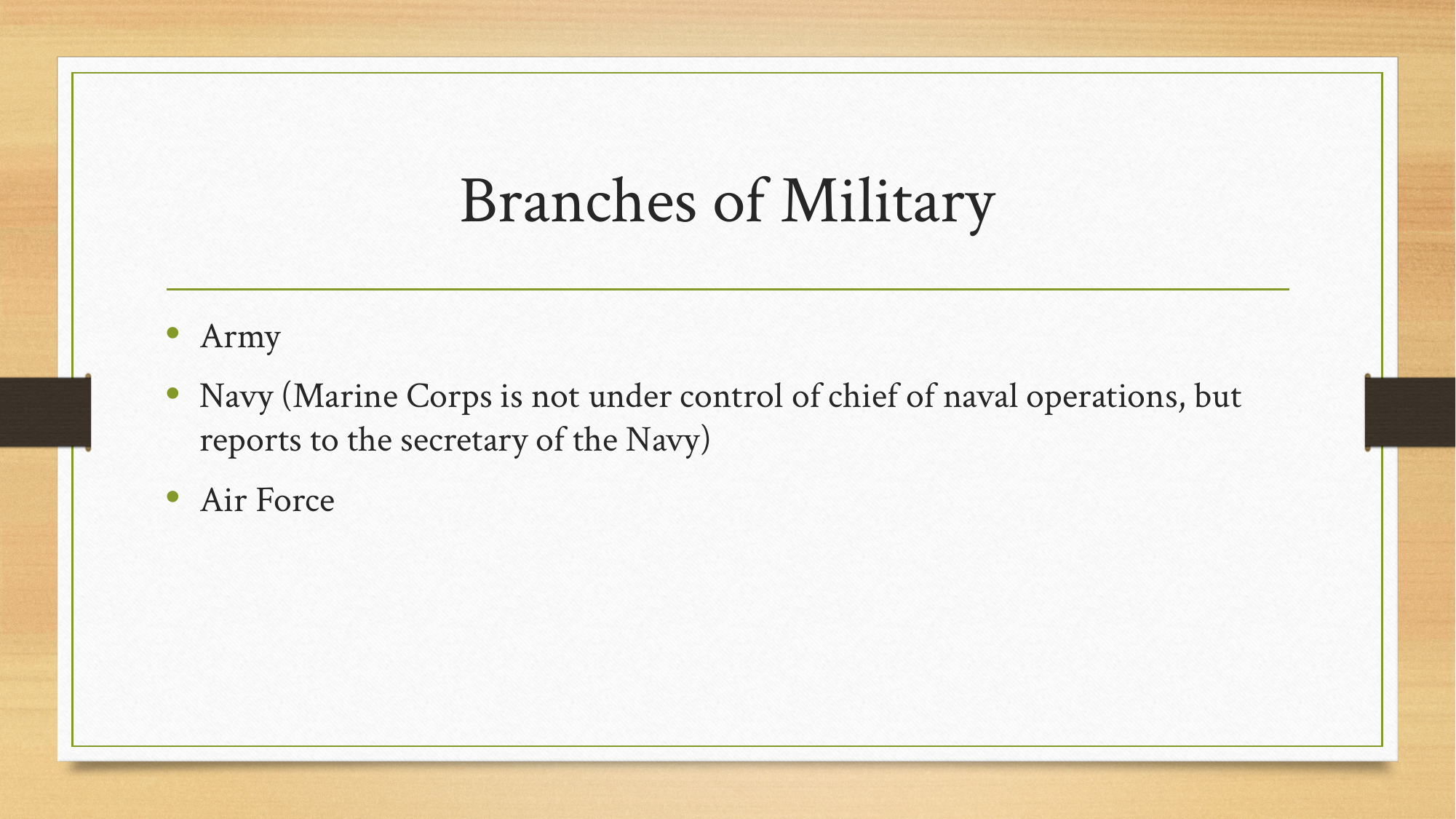

# Branches of Military
Army
Navy (Marine Corps is not under control of chief of naval operations, but reports to the secretary of the Navy)
Air Force